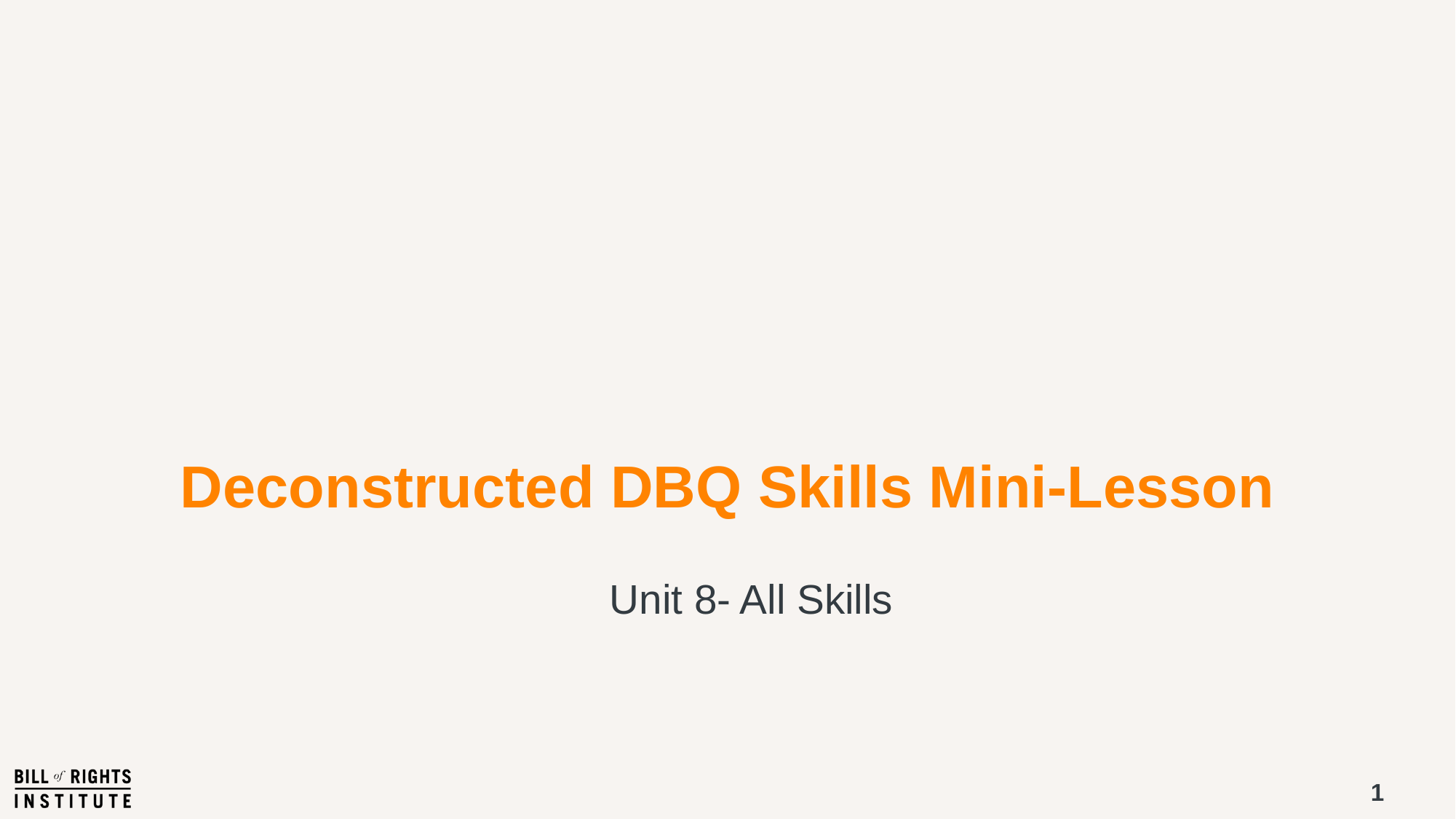

# Deconstructed DBQ Skills Mini-Lesson

Unit 8- All Skills
1